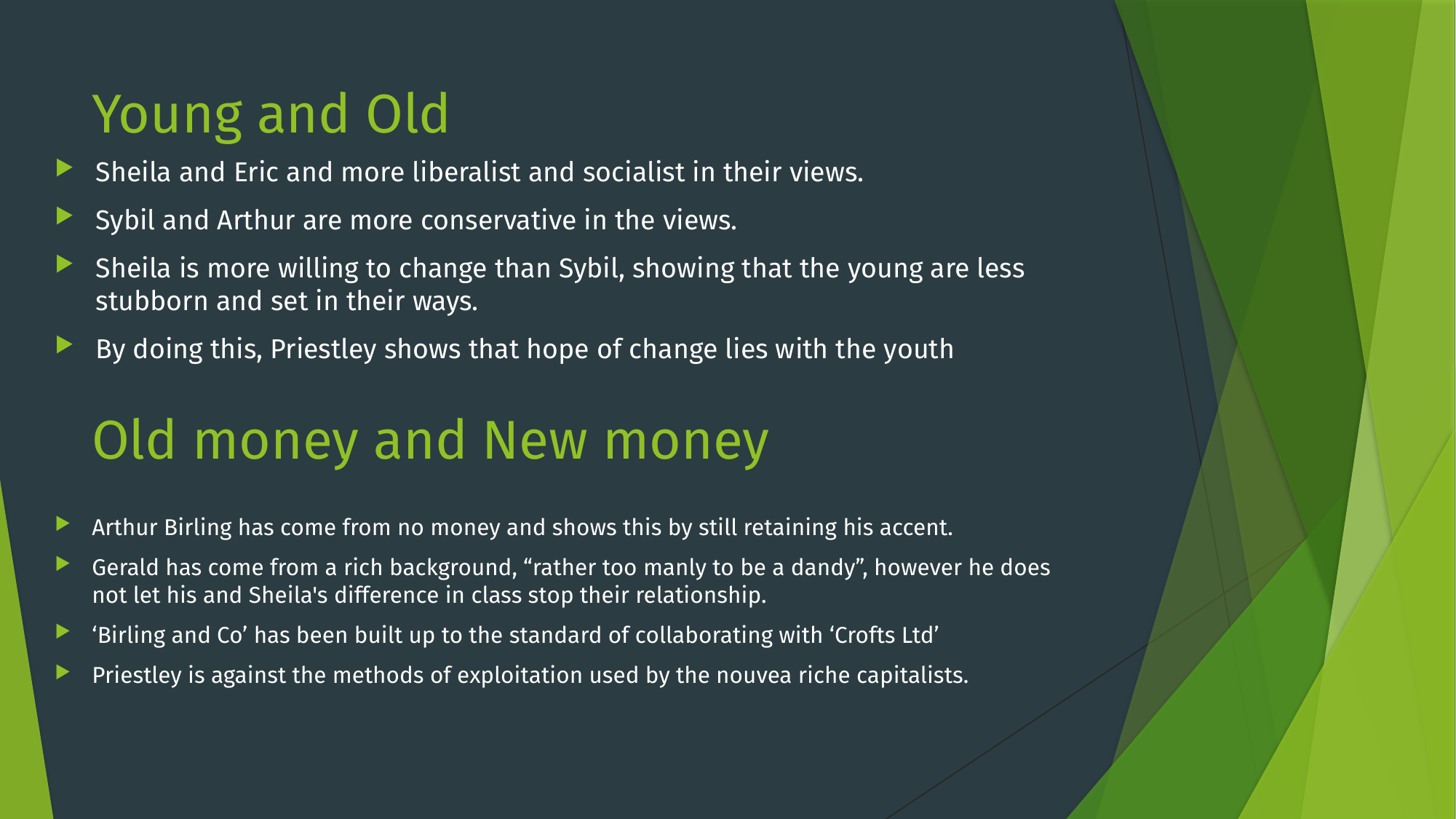

# Young and Old
Sheila and Eric and more liberalist and socialist in their views.
Sybil and Arthur are more conservative in the views.
Sheila is more willing to change than Sybil, showing that the young are less stubborn and set in their ways.
By doing this, Priestley shows that hope of change lies with the youth

Old money and New money
Arthur Birling has come from no money and shows this by still retaining his accent.
Gerald has come from a rich background, “rather too manly to be a dandy”, however he does not let his and Sheila's difference in class stop their relationship.
‘Birling and Co’ has been built up to the standard of collaborating with ‘Crofts Ltd’
Priestley is against the methods of exploitation used by the nouvea riche capitalists.